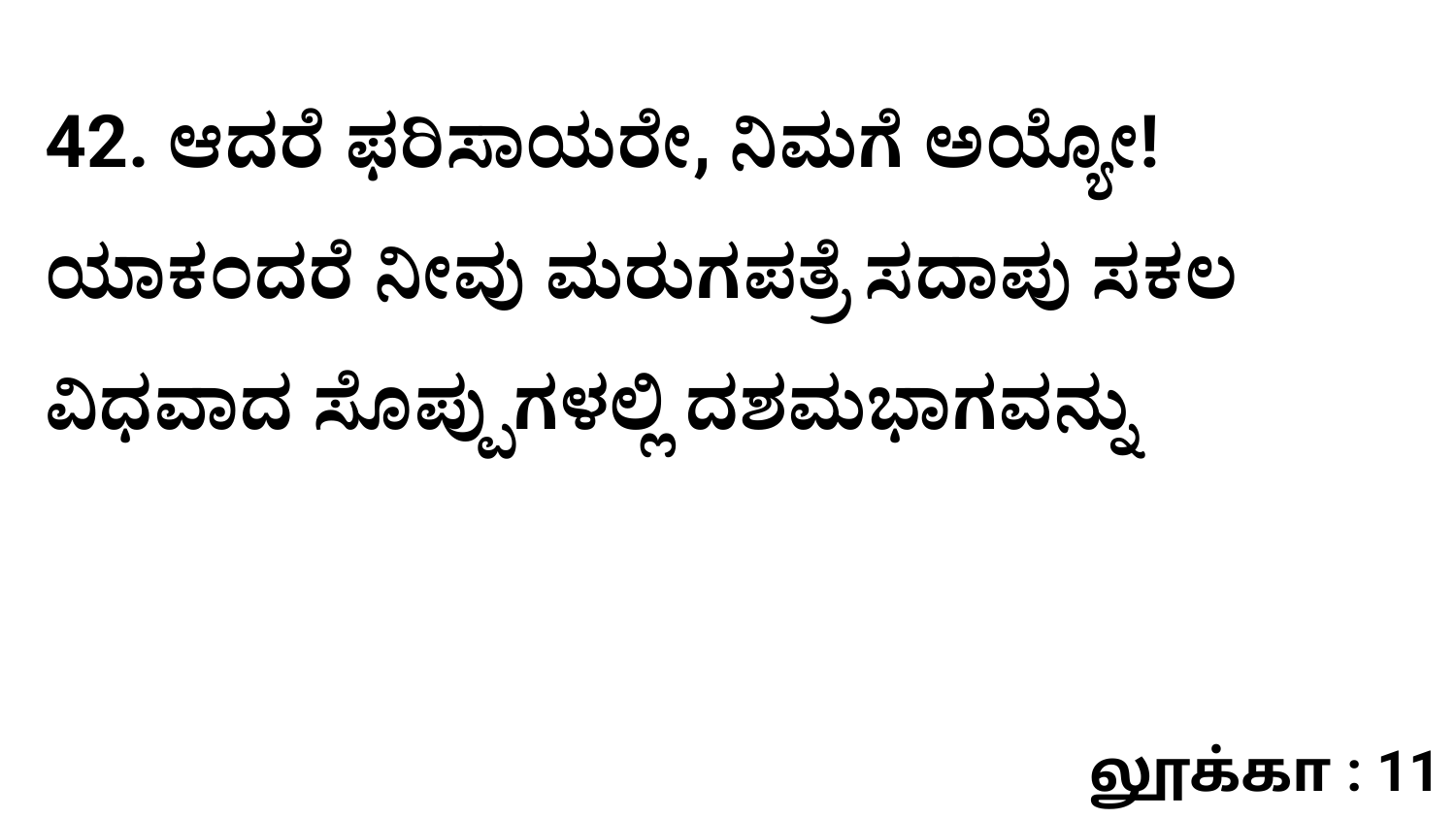

42. ಆದರೆ ಫರಿಸಾಯರೇ, ನಿಮಗೆ ಅಯ್ಯೋ! ಯಾಕಂದರೆ ನೀವು ಮರುಗಪತ್ರೆ ಸದಾಪು ಸಕಲ ವಿಧವಾದ ಸೊಪ್ಪುಗಳಲ್ಲಿ ದಶಮಭಾಗವನ್ನು
லூக்கா : 11